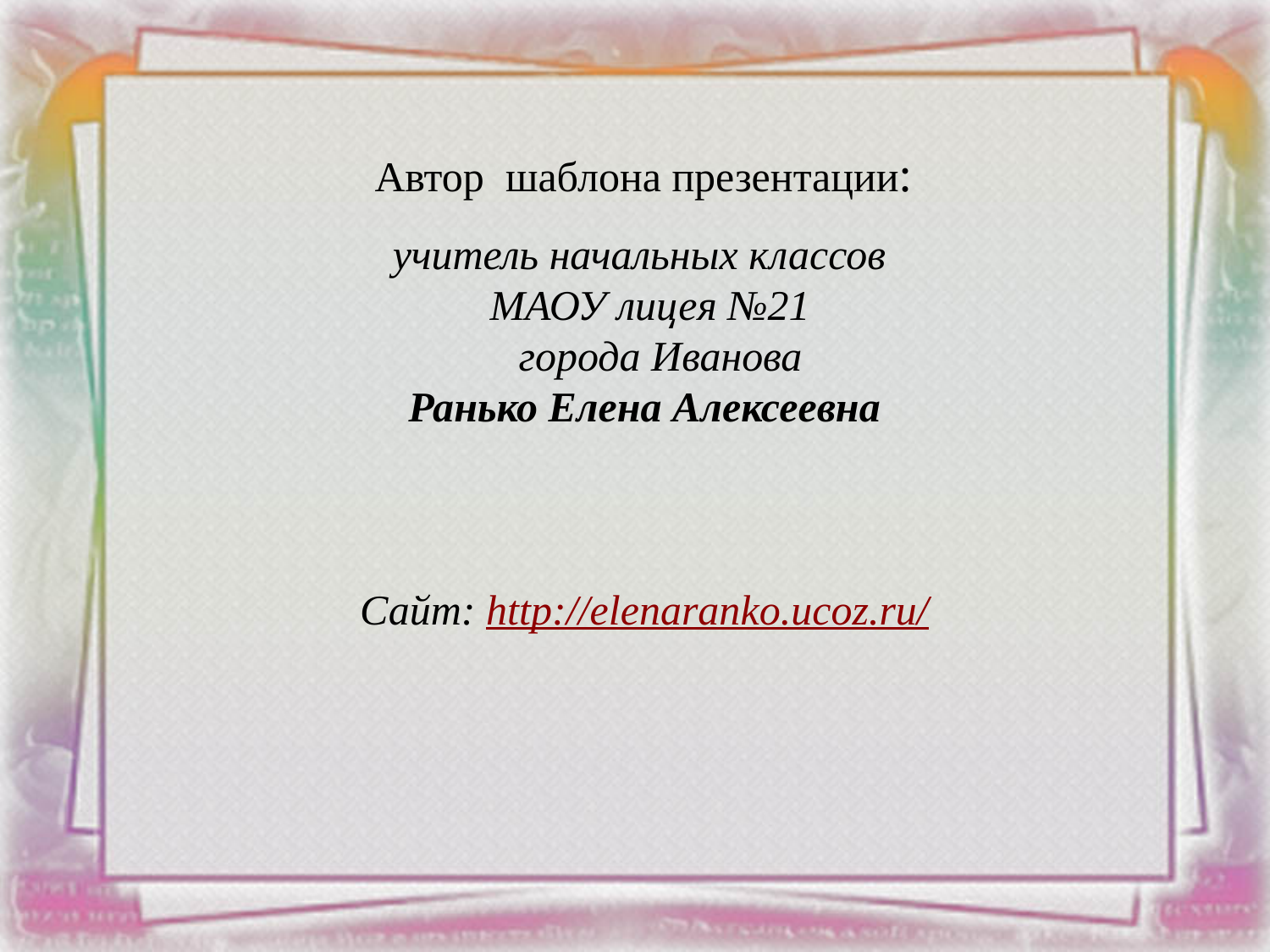

Автор  шаблона презентации:

учитель начальных классов
МАОУ лицея №21
  города Иванова
Ранько Елена Алексеевна

Сайт: http://elenaranko.ucoz.ru/